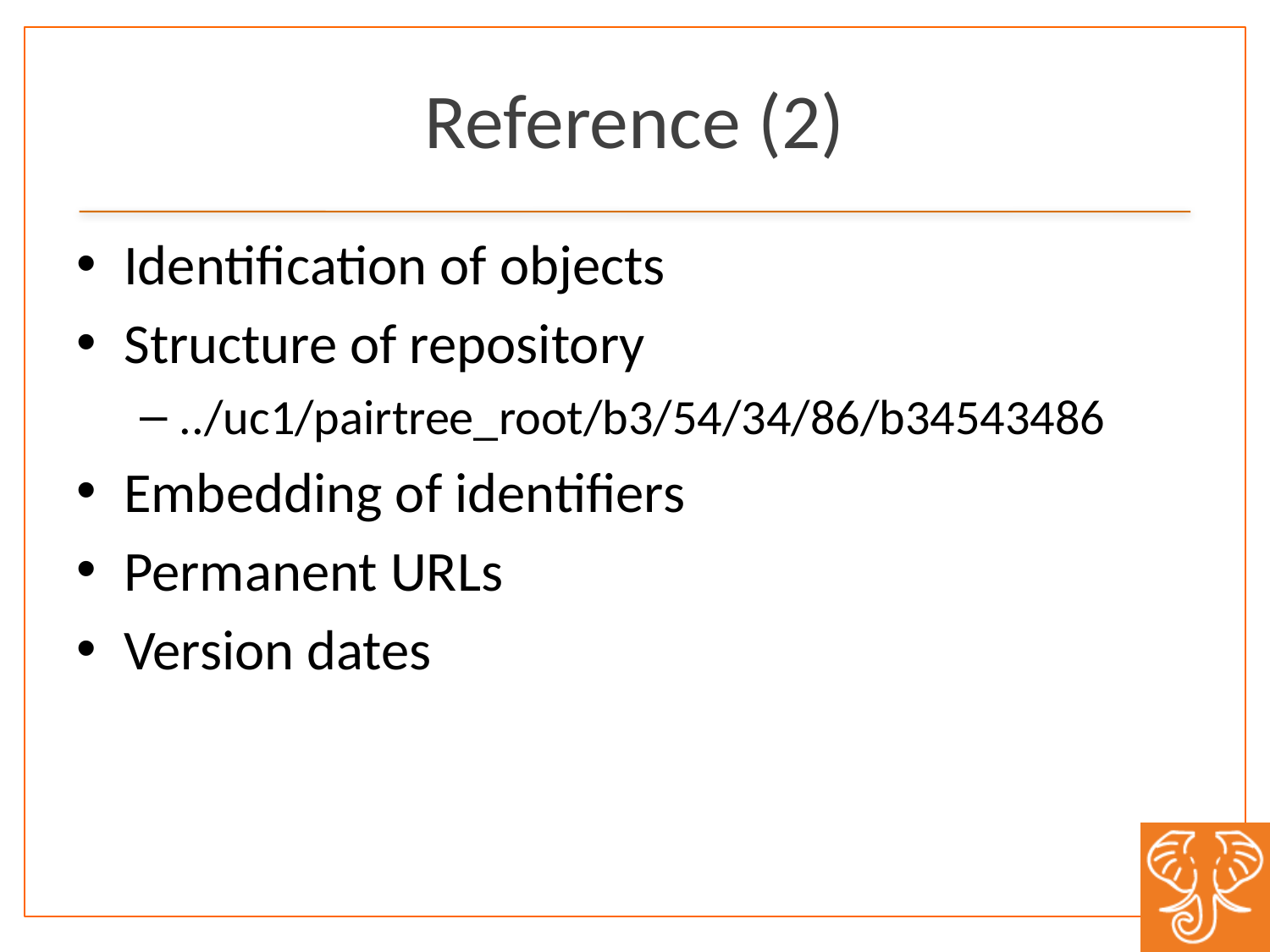

# Reference (2)
Identification of objects
Structure of repository
../uc1/pairtree_root/b3/54/34/86/b34543486
Embedding of identifiers
Permanent URLs
Version dates